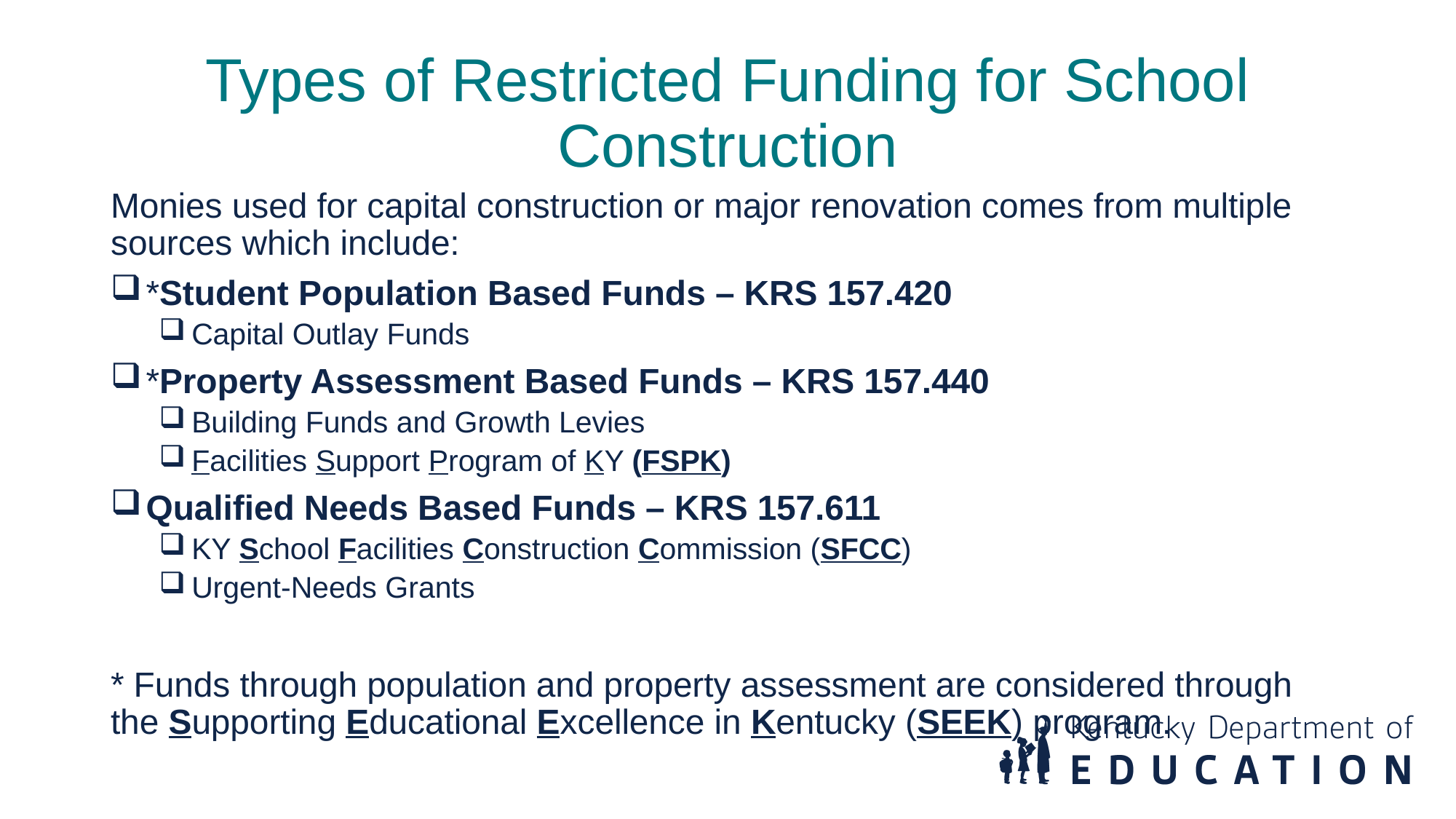

Types of Restricted Funding for School Construction
Monies used for capital construction or major renovation comes from multiple sources which include:
 *Student Population Based Funds – KRS 157.420
 Capital Outlay Funds
 *Property Assessment Based Funds – KRS 157.440
 Building Funds and Growth Levies
 Facilities Support Program of KY (FSPK)
 Qualified Needs Based Funds – KRS 157.611
 KY School Facilities Construction Commission (SFCC)
 Urgent-Needs Grants

* Funds through population and property assessment are considered through the Supporting Educational Excellence in Kentucky (SEEK) program.